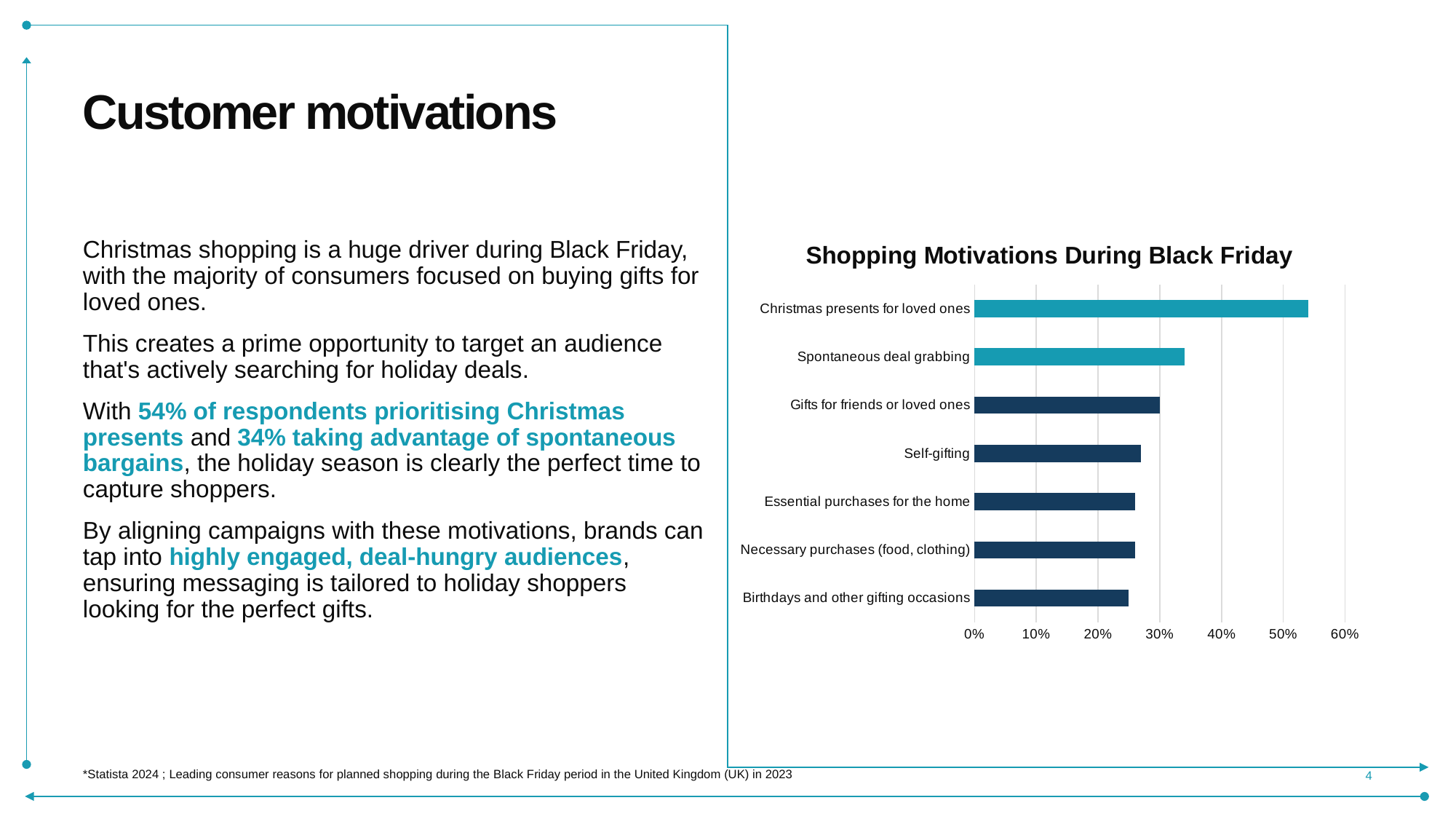

# Customer motivations

### Chart: Shopping Motivations During Black Friday

| Category |  |
|---|---|
| Birthdays and other gifting occasions | 0.25 |
| Necessary purchases (food, clothing) | 0.26 |
| Essential purchases for the home | 0.26 |
| Self-gifting | 0.27 |
| Gifts for friends or loved ones | 0.3 |
| Spontaneous deal grabbing | 0.34 |
| Christmas presents for loved ones | 0.54 |
Christmas shopping is a huge driver during Black Friday, with the majority of consumers focused on buying gifts for loved ones.
This creates a prime opportunity to target an audience that's actively searching for holiday deals.
With 54% of respondents prioritising Christmas presents and 34% taking advantage of spontaneous bargains, the holiday season is clearly the perfect time to capture shoppers. ​
By aligning campaigns with these motivations, brands can tap into highly engaged, deal-hungry audiences, ensuring messaging is tailored to holiday shoppers looking for the perfect gifts.​

*Statista 2024 ; Leading consumer reasons for planned shopping during the Black Friday period in the United Kingdom (UK) in 2023​
4